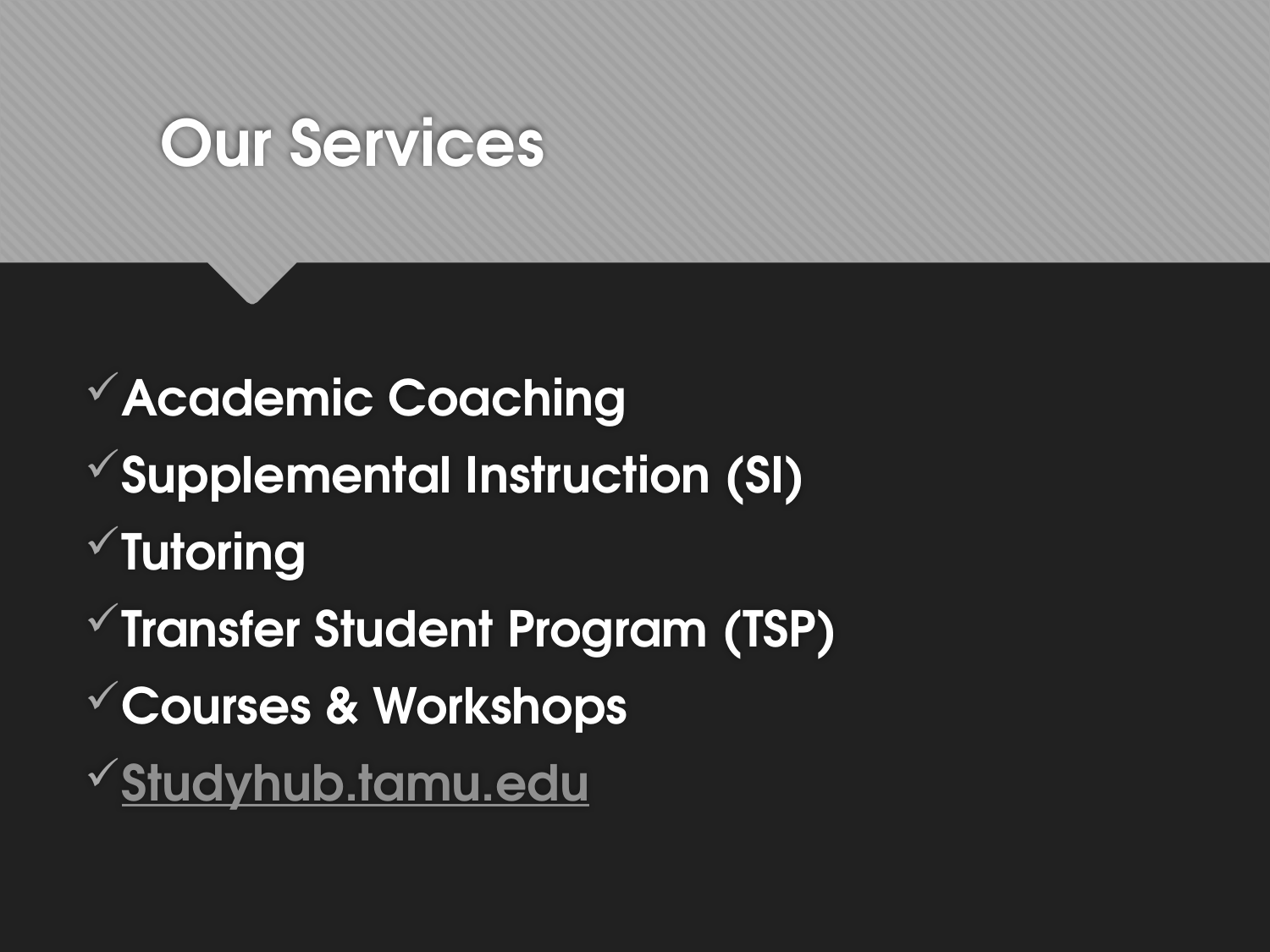

Our Services
Academic Coaching
Supplemental Instruction (SI)
Tutoring
Transfer Student Program (TSP)
Courses & Workshops
Studyhub.tamu.edu